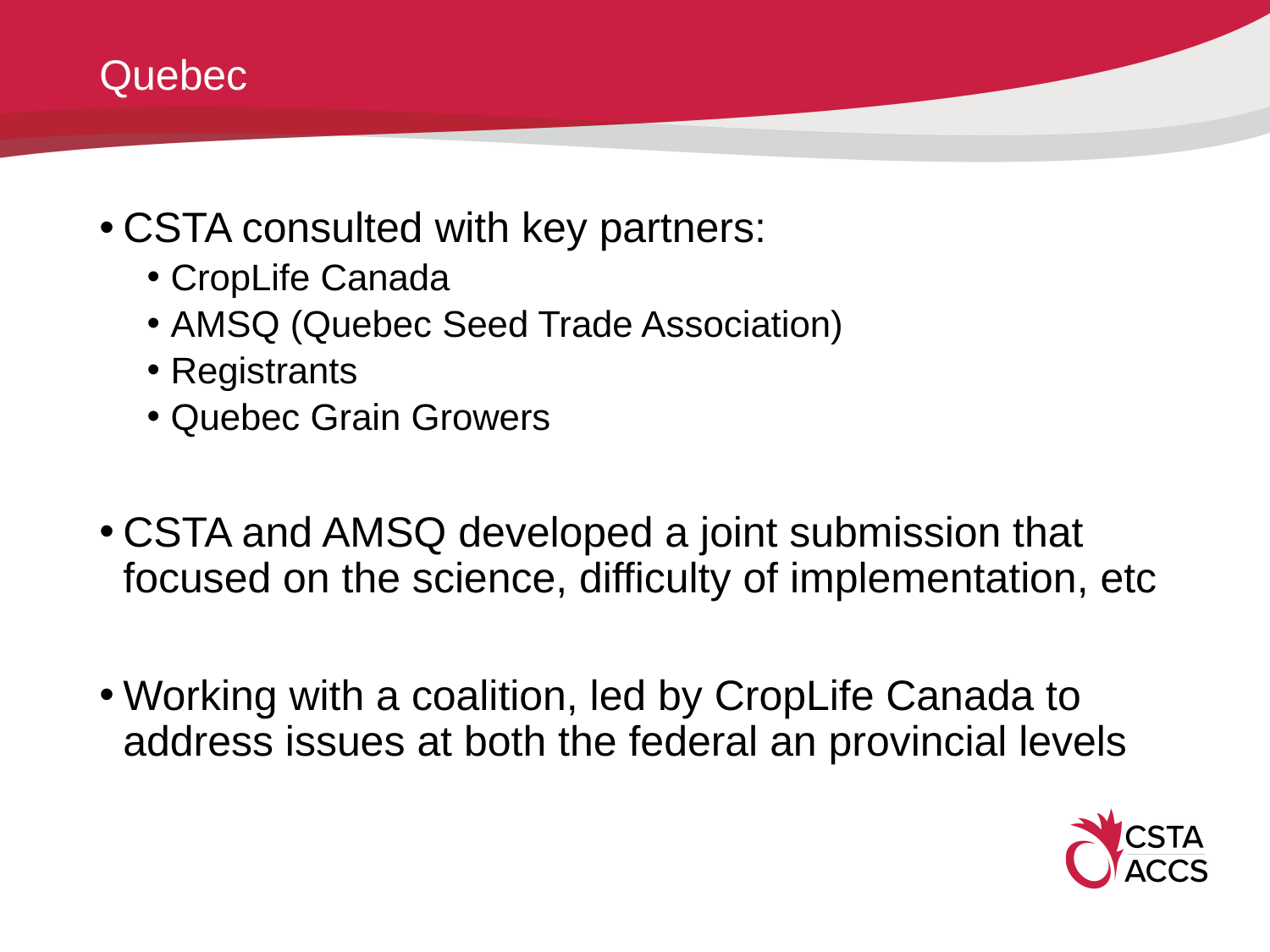

# Quebec
CSTA consulted with key partners:
CropLife Canada
AMSQ (Quebec Seed Trade Association)
Registrants
Quebec Grain Growers

CSTA and AMSQ developed a joint submission that focused on the science, difficulty of implementation, etc

Working with a coalition, led by CropLife Canada to address issues at both the federal an provincial levels